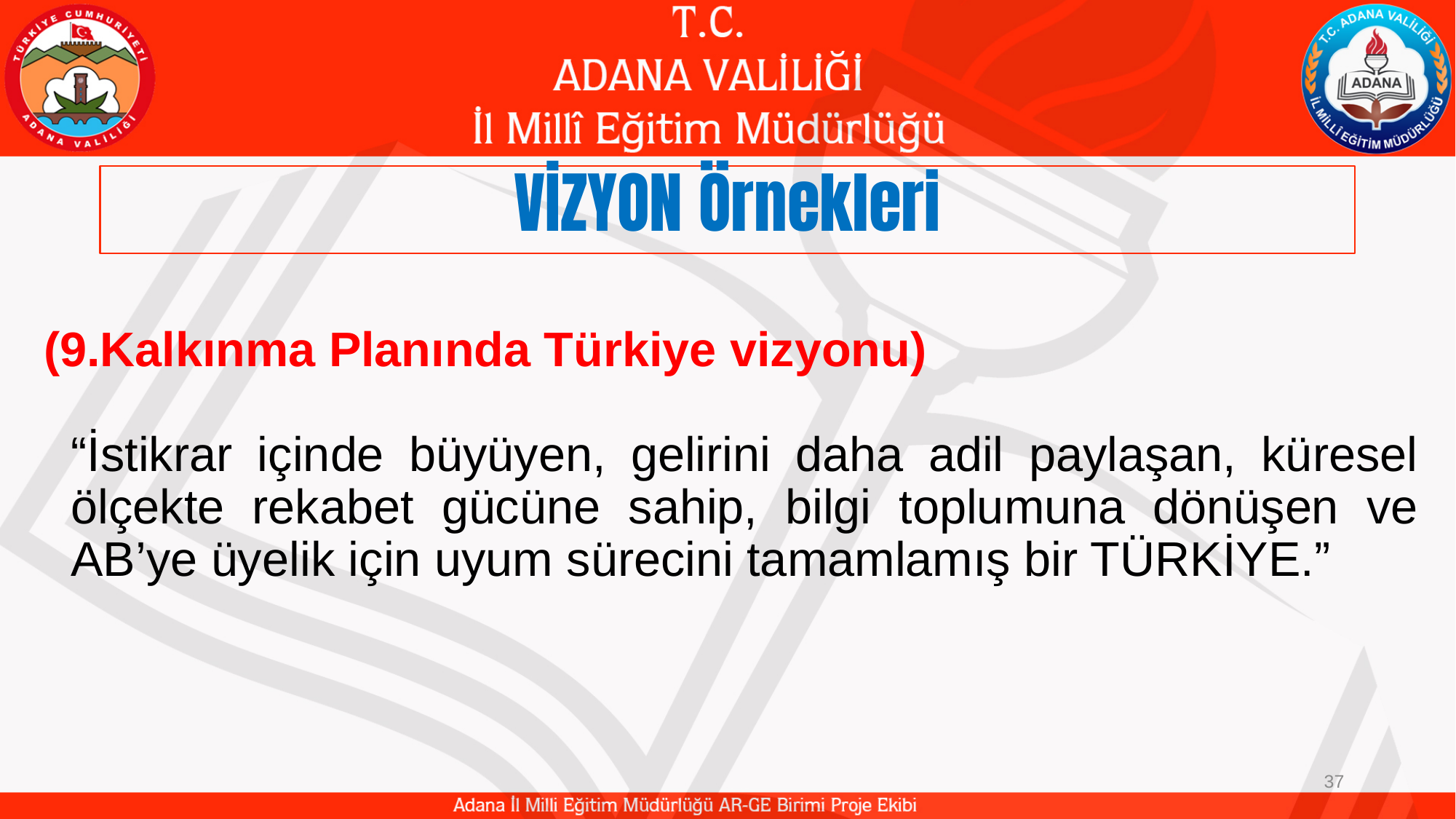

# VİZYON Örnekleri

(9.Kalkınma Planında Türkiye vizyonu)

	“İstikrar içinde büyüyen, gelirini daha adil paylaşan, küresel ölçekte rekabet gücüne sahip, bilgi toplumuna dönüşen ve AB’ye üyelik için uyum sürecini tamamlamış bir TÜRKİYE.”

37